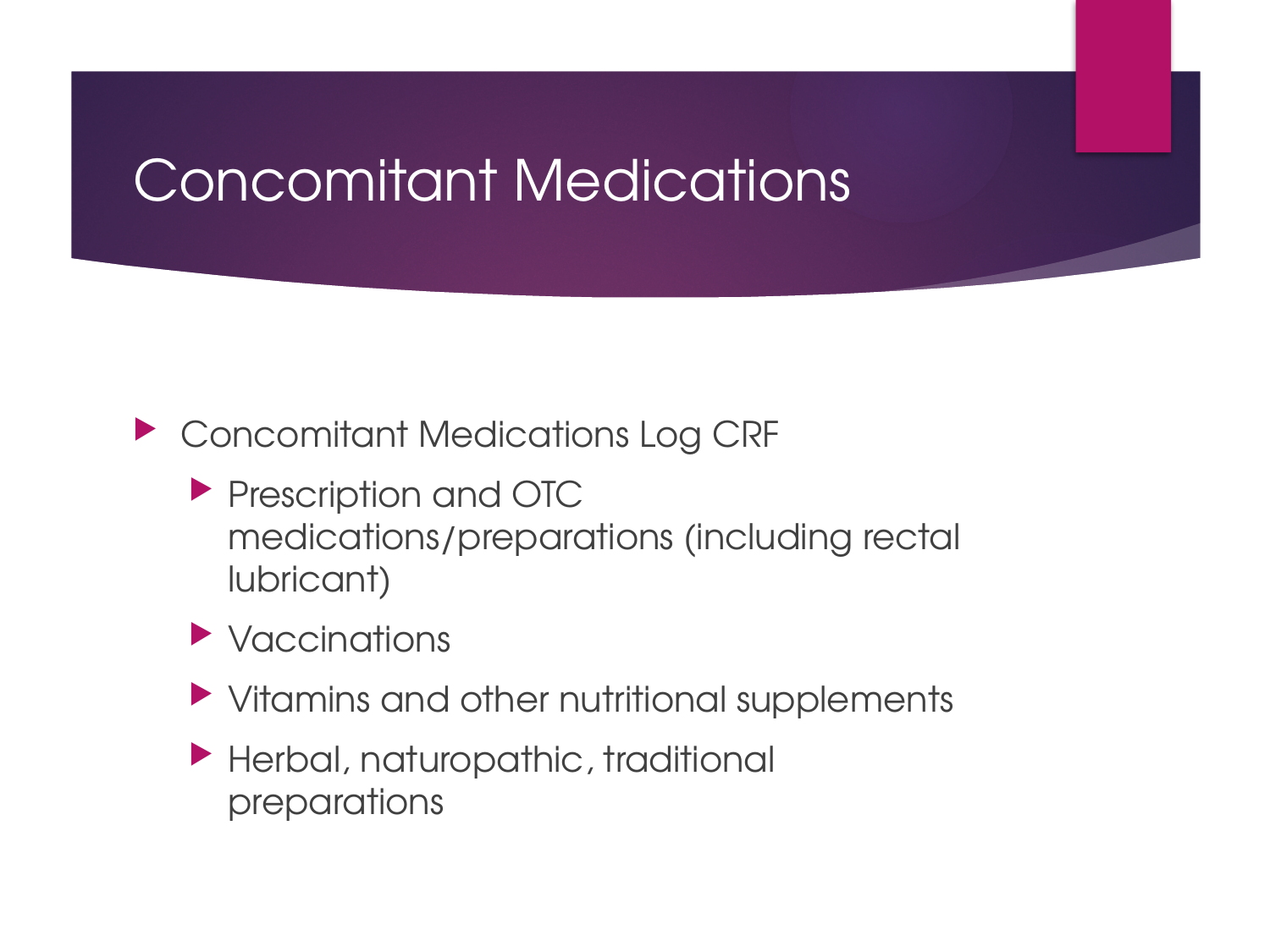

# Concomitant Medications

Concomitant Medications Log CRF
Prescription and OTC medications/preparations (including rectal lubricant)
Vaccinations
Vitamins and other nutritional supplements
Herbal, naturopathic, traditional preparations